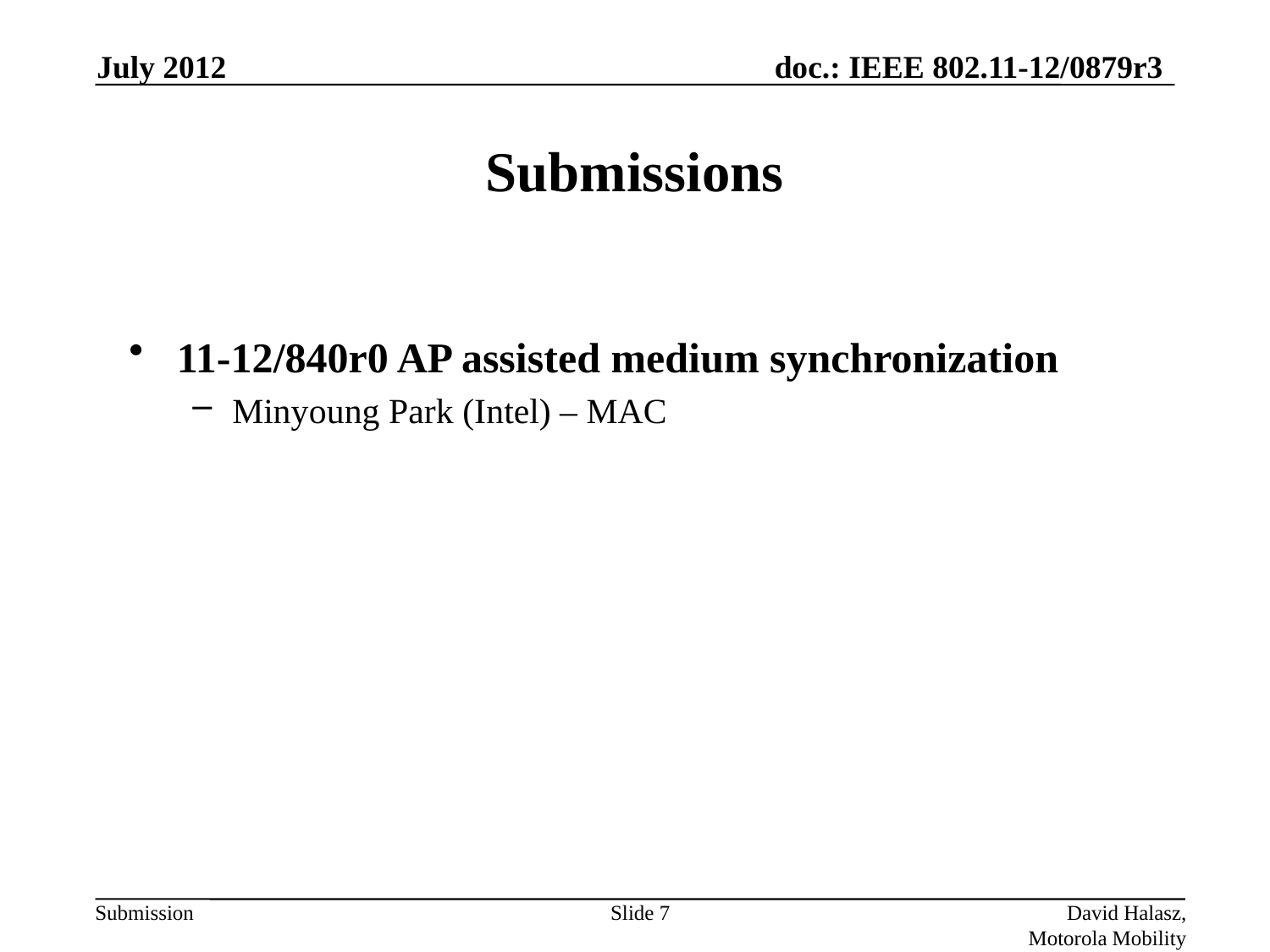

July 2012
# Submissions

11-12/840r0 AP assisted medium synchronization
Minyoung Park (Intel) – MAC

Slide 7
David Halasz, Motorola Mobility